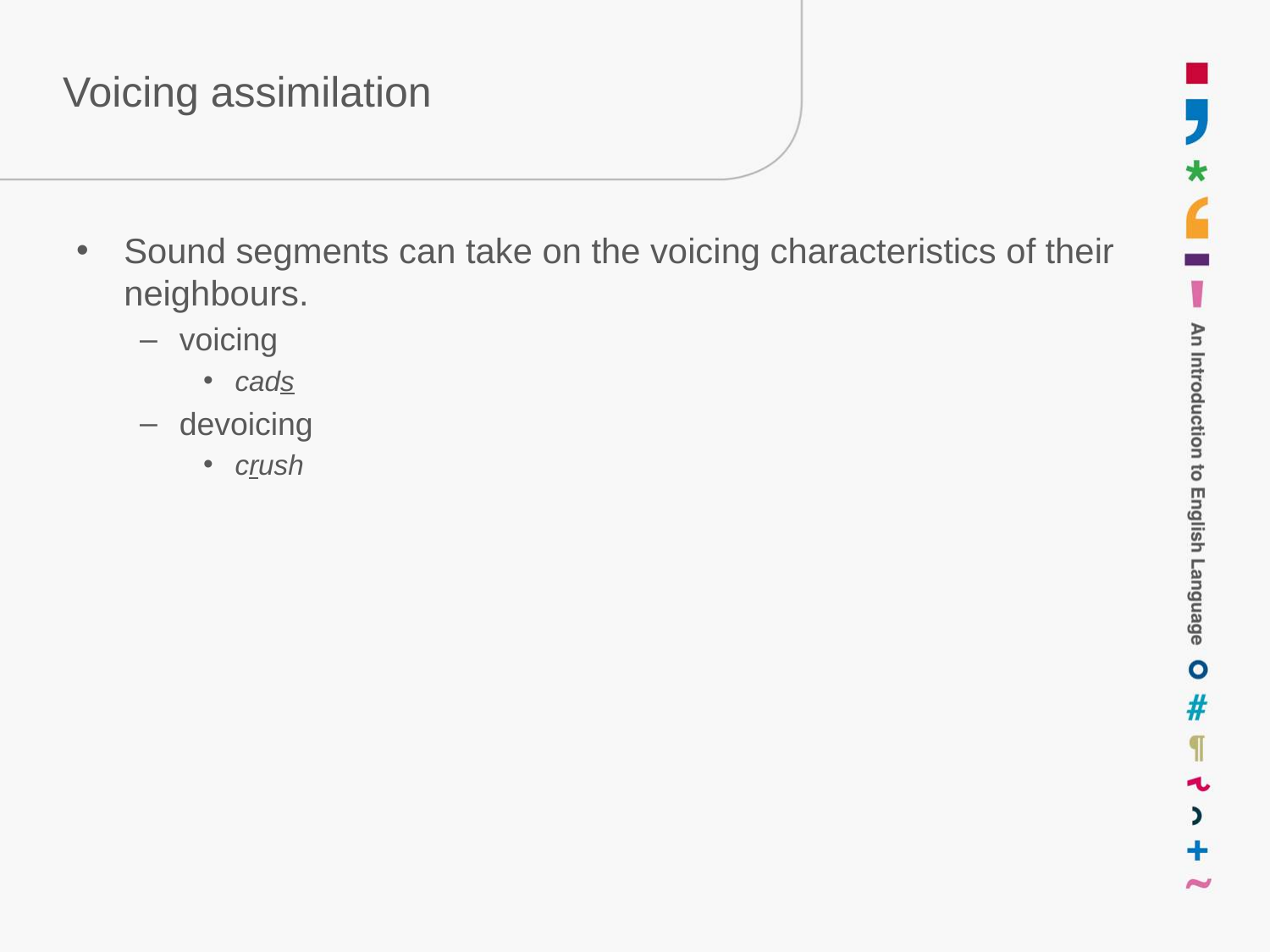

Sound segments can take on the voicing characteristics of their neighbours.
voicing
cads
devoicing
crush
# Voicing assimilation